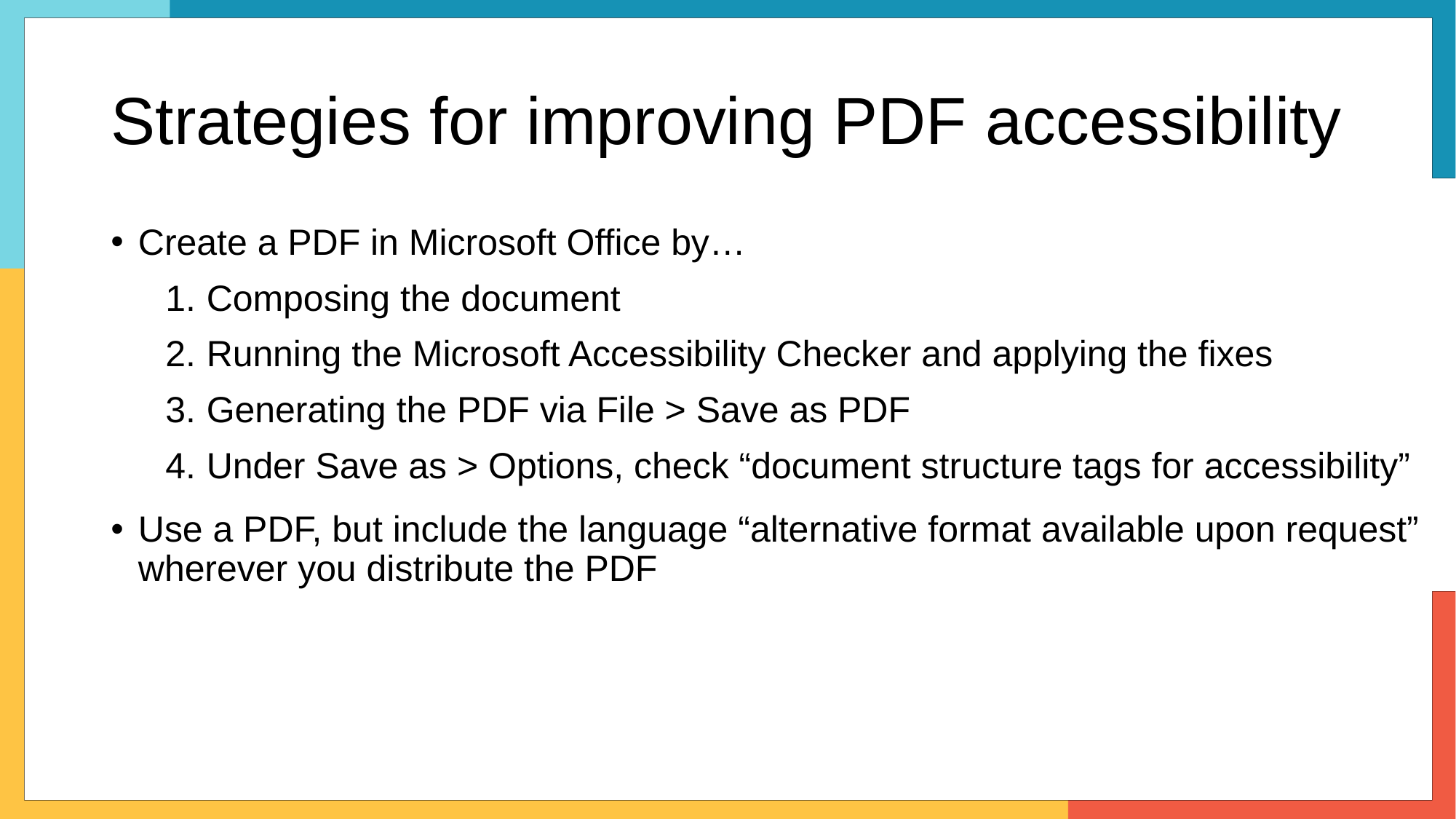

# Strategies for improving PDF accessibility
Create a PDF in Microsoft Office by…
Composing the document
Running the Microsoft Accessibility Checker and applying the fixes
Generating the PDF via File > Save as PDF
Under Save as > Options, check “document structure tags for accessibility”
Use a PDF, but include the language “alternative format available upon request” wherever you distribute the PDF